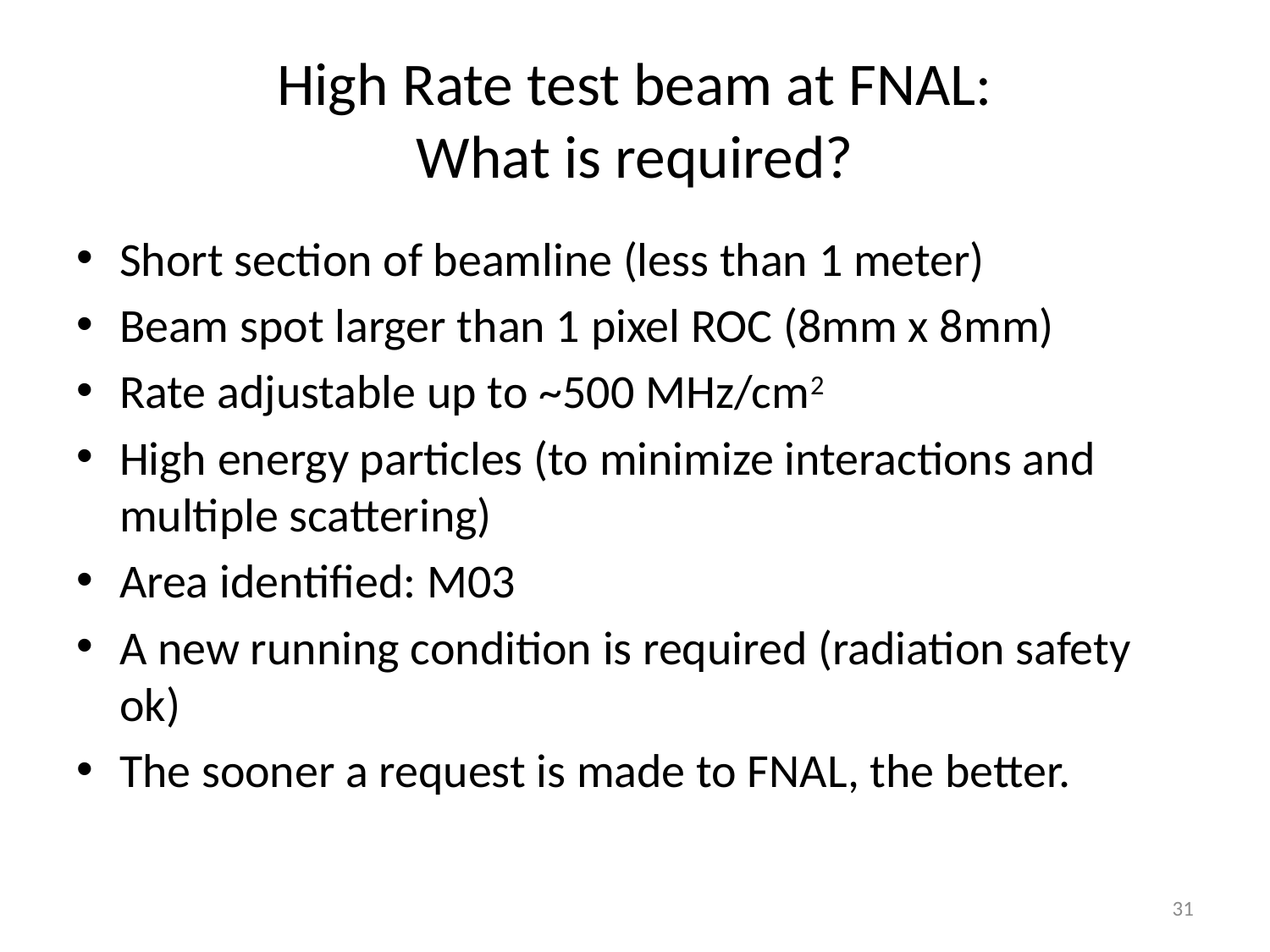

# High Rate test beam at FNAL: What is required?
Short section of beamline (less than 1 meter)
Beam spot larger than 1 pixel ROC (8mm x 8mm)
Rate adjustable up to ~500 MHz/cm2
High energy particles (to minimize interactions and multiple scattering)
Area identified: M03
A new running condition is required (radiation safety ok)
The sooner a request is made to FNAL, the better.
31